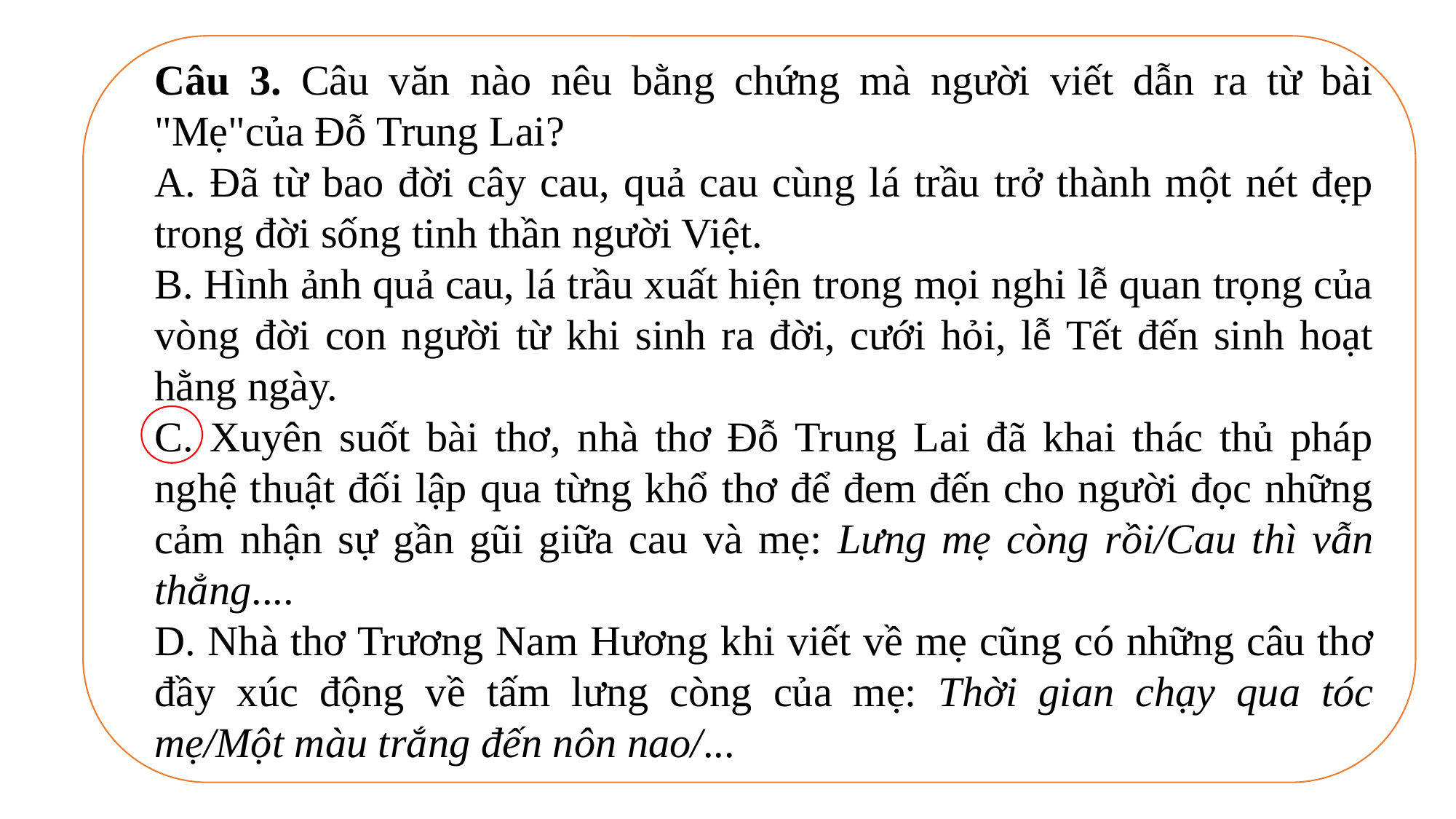

Câu 3. Câu văn nào nêu bằng chứng mà người viết dẫn ra từ bài "Mẹ"của Đỗ Trung Lai?
A. Đã từ bao đời cây cau, quả cau cùng lá trầu trở thành một nét đẹp trong đời sống tinh thần người Việt.
B. Hình ảnh quả cau, lá trầu xuất hiện trong mọi nghi lễ quan trọng của vòng đời con người từ khi sinh ra đời, cưới hỏi, lễ Tết đến sinh hoạt hằng ngày.
C. Xuyên suốt bài thơ, nhà thơ Đỗ Trung Lai đã khai thác thủ pháp nghệ thuật đối lập qua từng khổ thơ để đem đến cho người đọc những cảm nhận sự gần gũi giữa cau và mẹ: Lưng mẹ còng rồi/Cau thì vẫn thẳng....
D. Nhà thơ Trương Nam Hương khi viết về mẹ cũng có những câu thơ đầy xúc động về tấm lưng còng của mẹ: Thời gian chạy qua tóc mẹ/Một màu trắng đến nôn nao/...